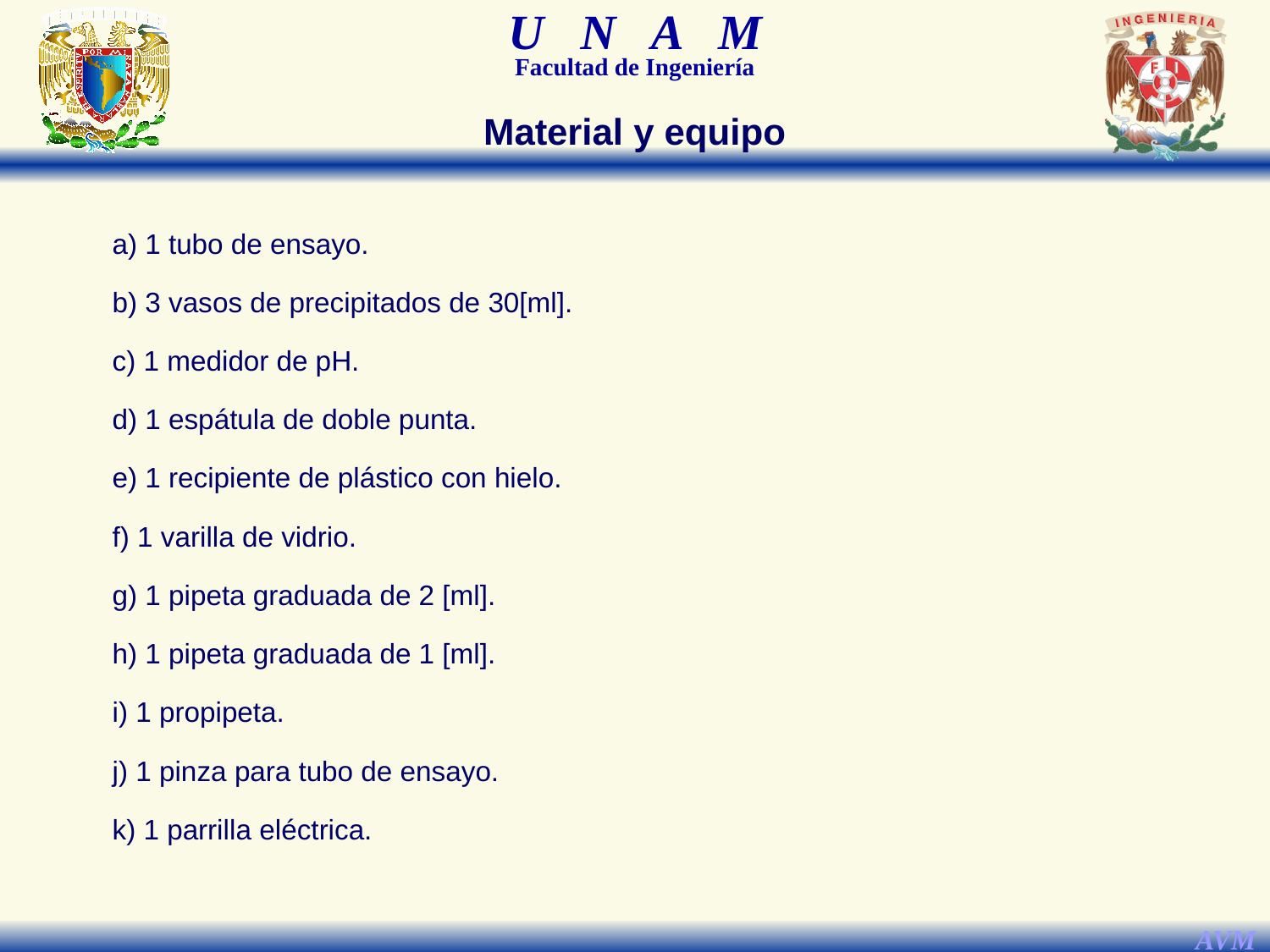

Material y equipo
a) 1 tubo de ensayo.
b) 3 vasos de precipitados de 30[ml].
c) 1 medidor de pH.
d) 1 espátula de doble punta.
e) 1 recipiente de plástico con hielo.
f) 1 varilla de vidrio.
g) 1 pipeta graduada de 2 [ml].
h) 1 pipeta graduada de 1 [ml].
i) 1 propipeta.
j) 1 pinza para tubo de ensayo.
k) 1 parrilla eléctrica.